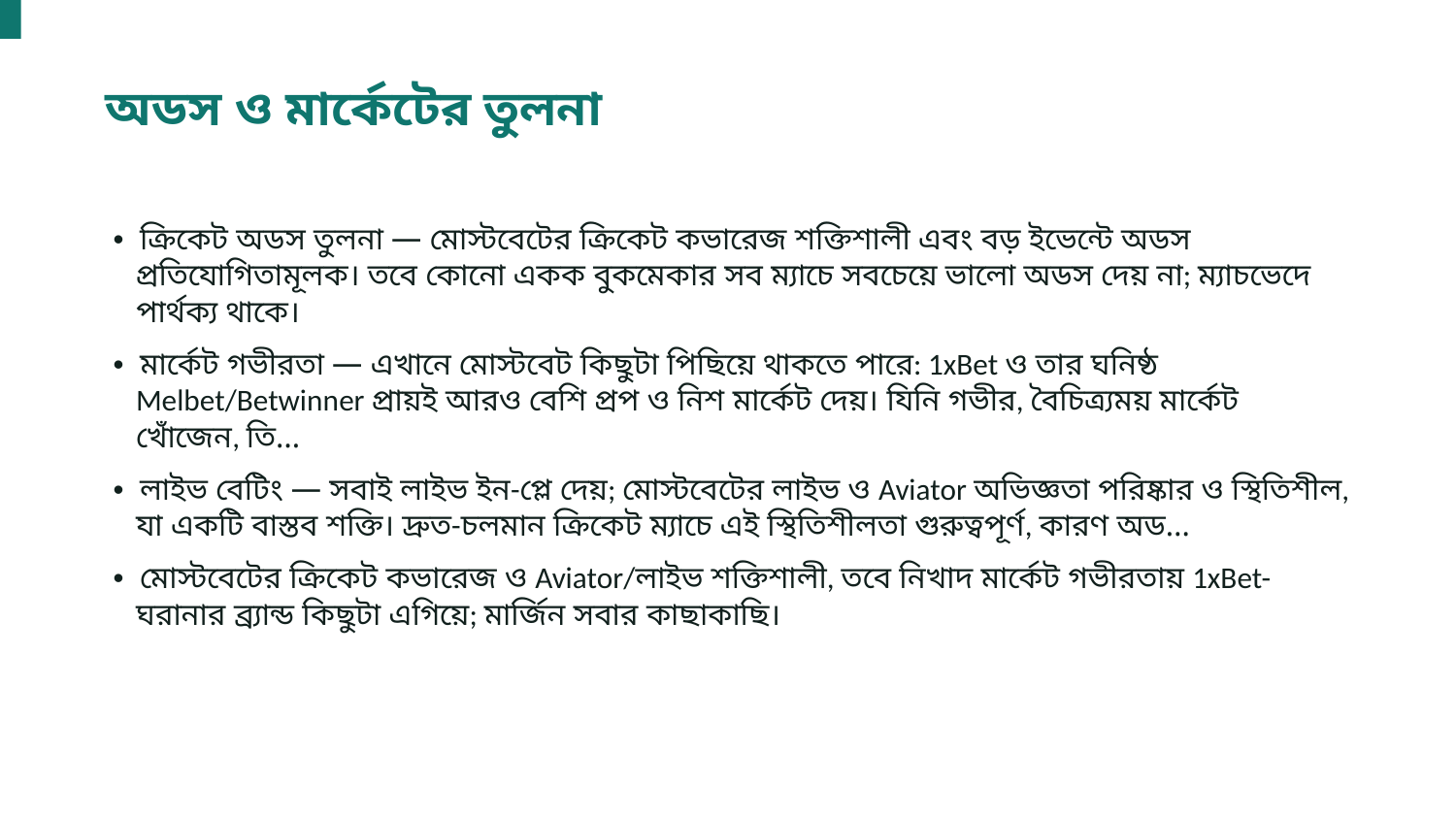

অডস ও মার্কেটের তুলনা
•  ক্রিকেট অডস তুলনা — মোস্টবেটের ক্রিকেট কভারেজ শক্তিশালী এবং বড় ইভেন্টে অডস প্রতিযোগিতামূলক। তবে কোনো একক বুকমেকার সব ম্যাচে সবচেয়ে ভালো অডস দেয় না; ম্যাচভেদে পার্থক্য থাকে।
•  মার্কেট গভীরতা — এখানে মোস্টবেট কিছুটা পিছিয়ে থাকতে পারে: 1xBet ও তার ঘনিষ্ঠ Melbet/Betwinner প্রায়ই আরও বেশি প্রপ ও নিশ মার্কেট দেয়। যিনি গভীর, বৈচিত্র্যময় মার্কেট খোঁজেন, তি…
•  লাইভ বেটিং — সবাই লাইভ ইন-প্লে দেয়; মোস্টবেটের লাইভ ও Aviator অভিজ্ঞতা পরিষ্কার ও স্থিতিশীল, যা একটি বাস্তব শক্তি। দ্রুত-চলমান ক্রিকেট ম্যাচে এই স্থিতিশীলতা গুরুত্বপূর্ণ, কারণ অড…
•  মোস্টবেটের ক্রিকেট কভারেজ ও Aviator/লাইভ শক্তিশালী, তবে নিখাদ মার্কেট গভীরতায় 1xBet-ঘরানার ব্র্যান্ড কিছুটা এগিয়ে; মার্জিন সবার কাছাকাছি।